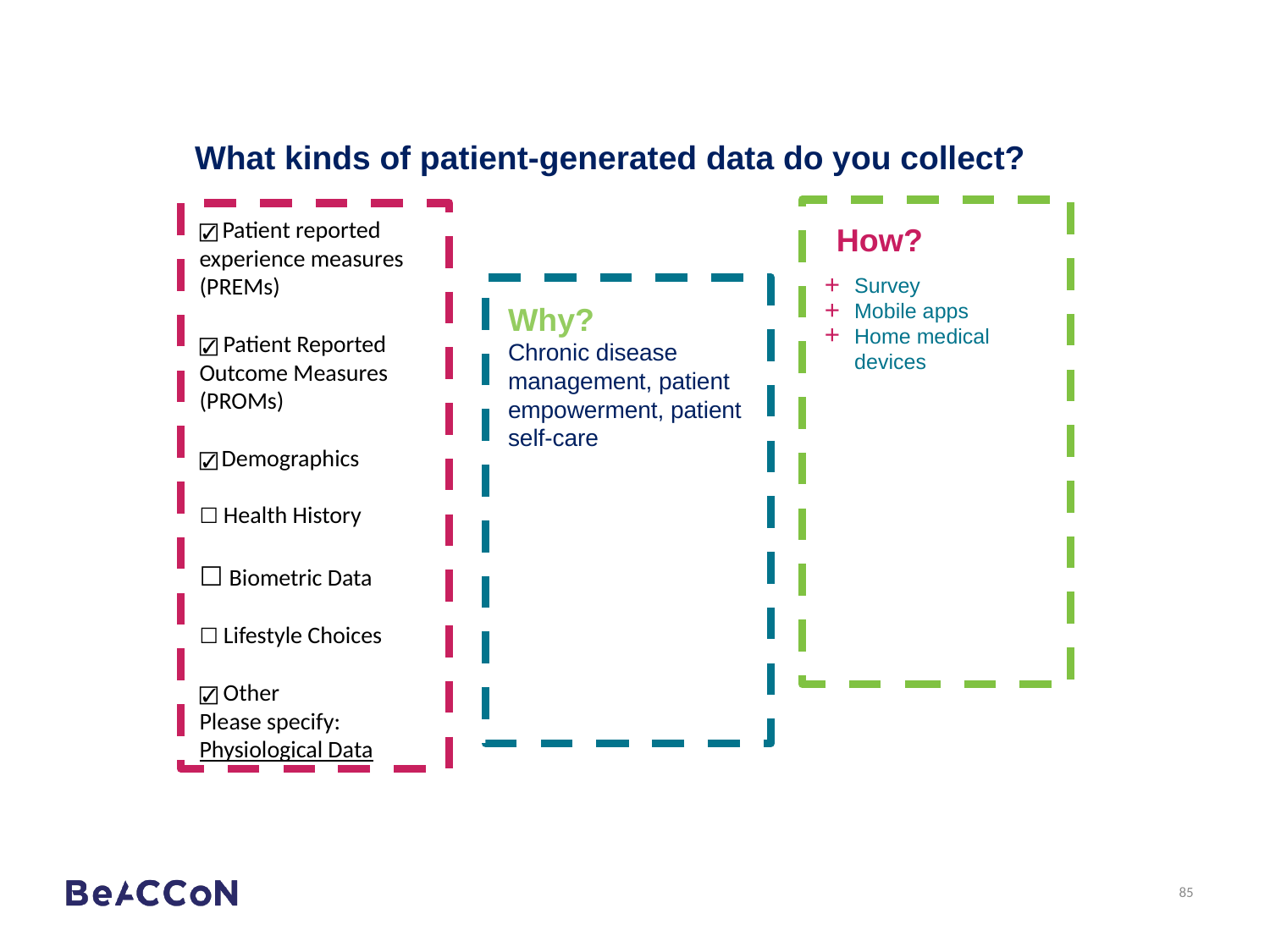

What kinds of patient-generated data do you collect?

☑ Patient reported experience measures (PREMs)

☑ Patient Reported Outcome Measures (PROMs)

☑ Demographics

☐ Health History

☐ Biometric Data

☐ Lifestyle Choices

☑ Other
Please specify: Physiological Data
How?
Survey
Mobile apps
Home medical devices

Why?
Chronic disease management, patient empowerment, patient self-care
85